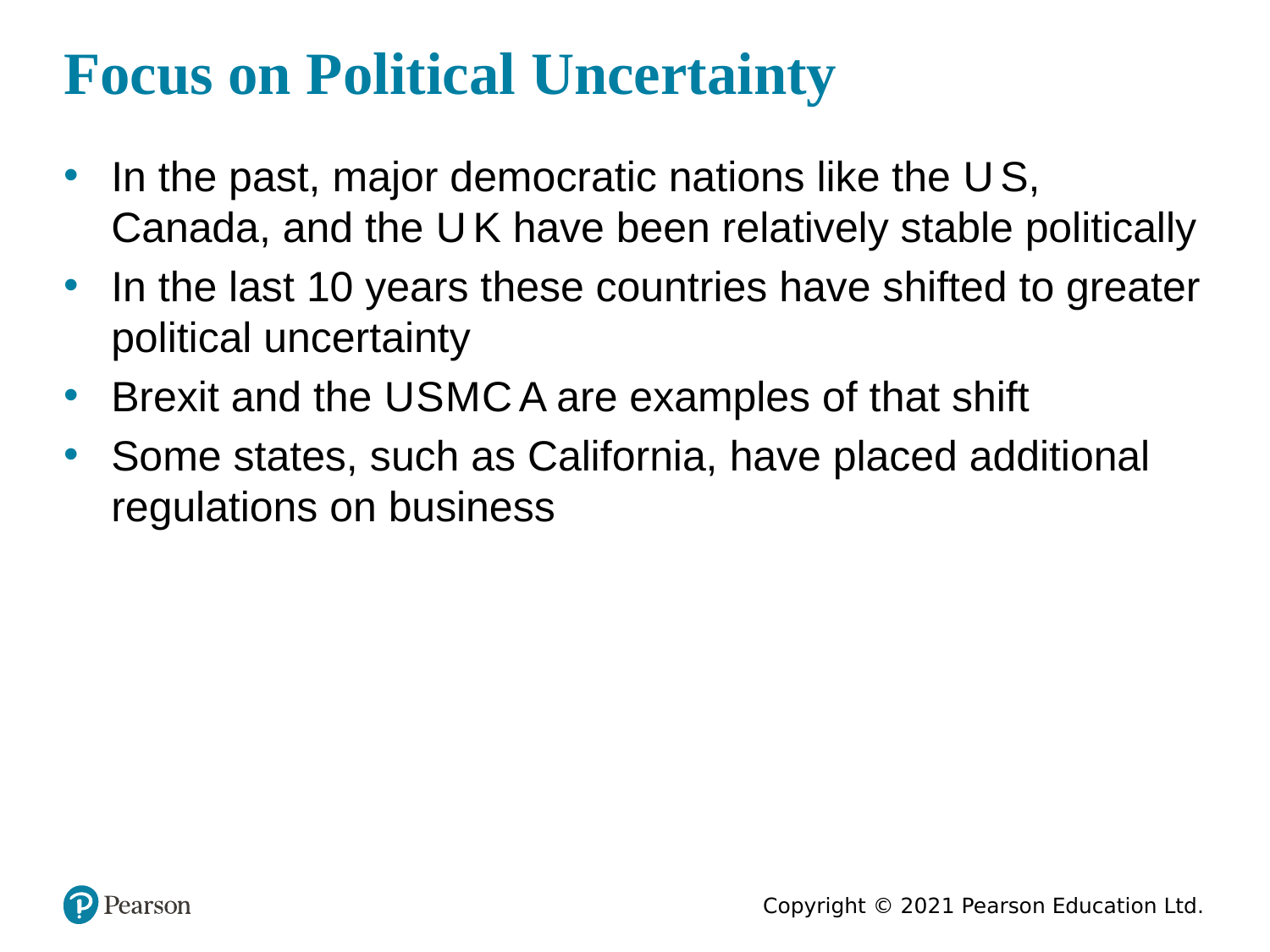

# Focus on Political Uncertainty
In the past, major democratic nations like the U S, Canada, and the U K have been relatively stable politically
In the last 10 years these countries have shifted to greater political uncertainty
Brexit and the U S M C A are examples of that shift
Some states, such as California, have placed additional regulations on business